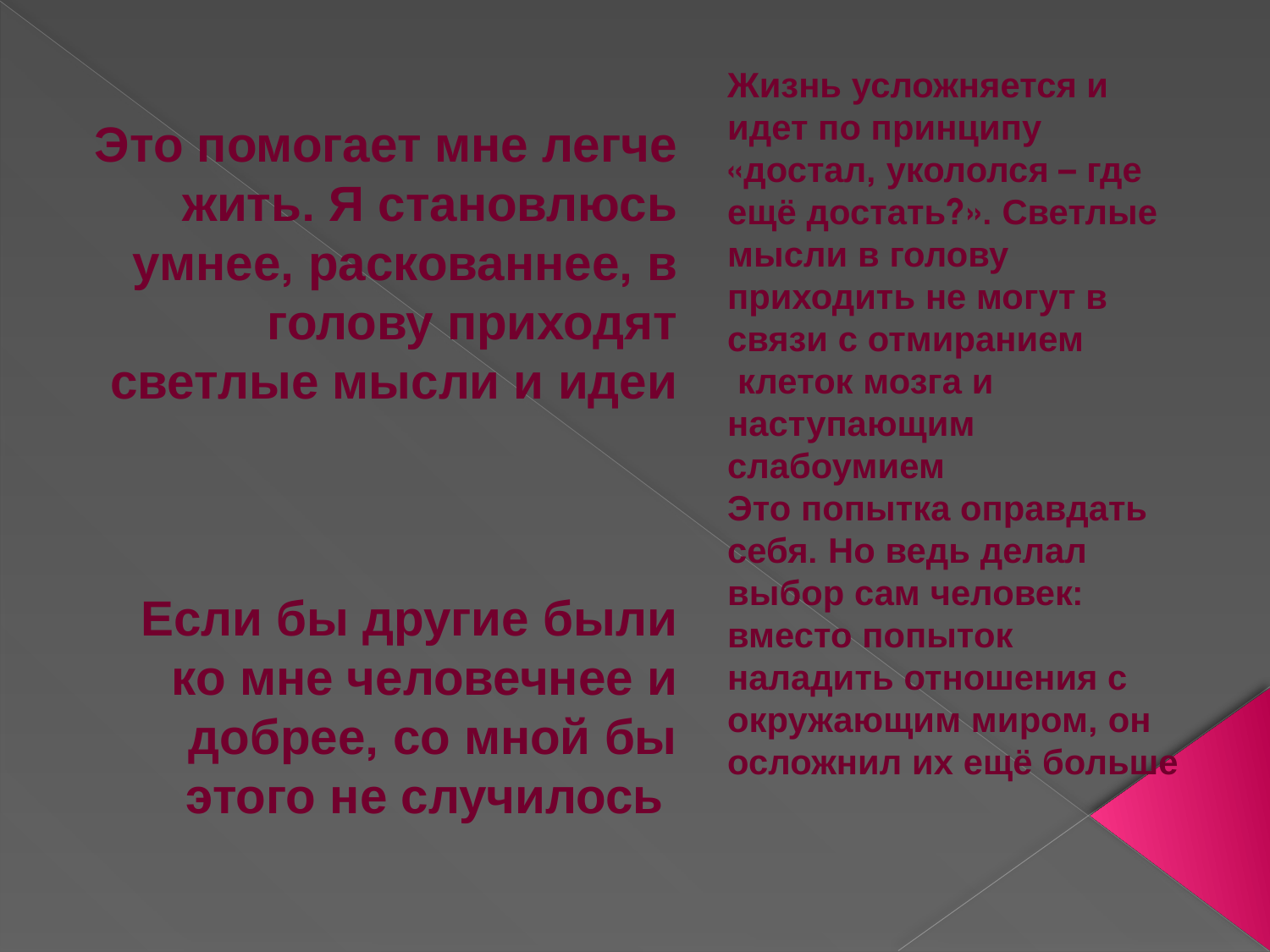

Жизнь усложняется и идет по принципу «достал, укололся – где ещё достать?». Светлые мысли в голову приходить не могут в связи с отмиранием
 клеток мозга и наступающим слабоумием
Это попытка оправдать себя. Но ведь делал выбор сам человек: вместо попыток наладить отношения с окружающим миром, он осложнил их ещё больше
Это помогает мне легче  жить. Я становлюсь умнее, раскованнее, в голову приходят светлые мысли и идеи

Если бы другие были ко мне человечнее и добрее, со мной бы этого не случилось